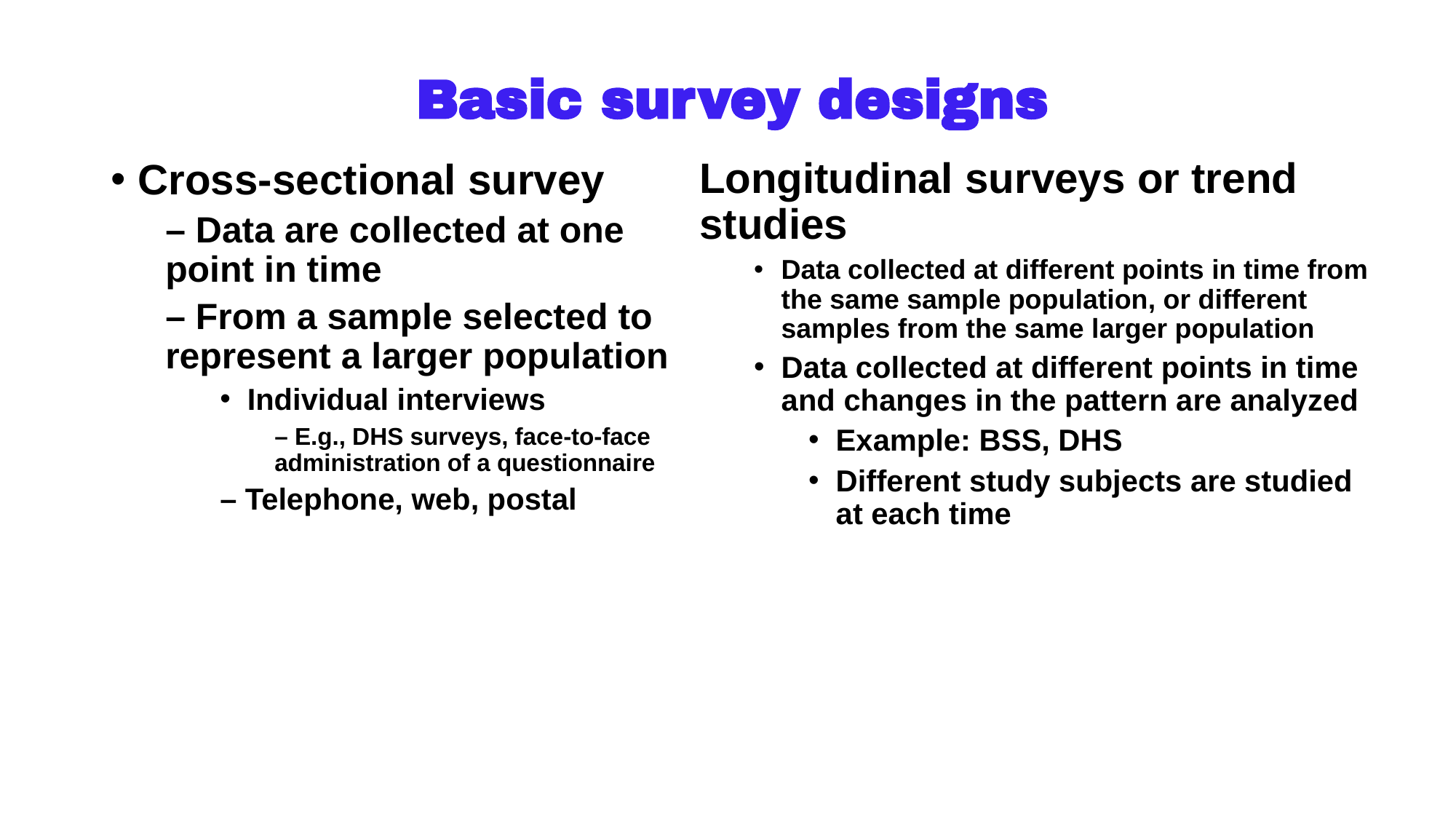

# Basic survey designs
Longitudinal surveys or trend studies
Data collected at different points in time from the same sample population, or different samples from the same larger population
Data collected at different points in time and changes in the pattern are analyzed
Example: BSS, DHS
Different study subjects are studied at each time
Cross-sectional survey
– Data are collected at one point in time
– From a sample selected to represent a larger population
Individual interviews
– E.g., DHS surveys, face-to-face administration of a questionnaire
– Telephone, web, postal